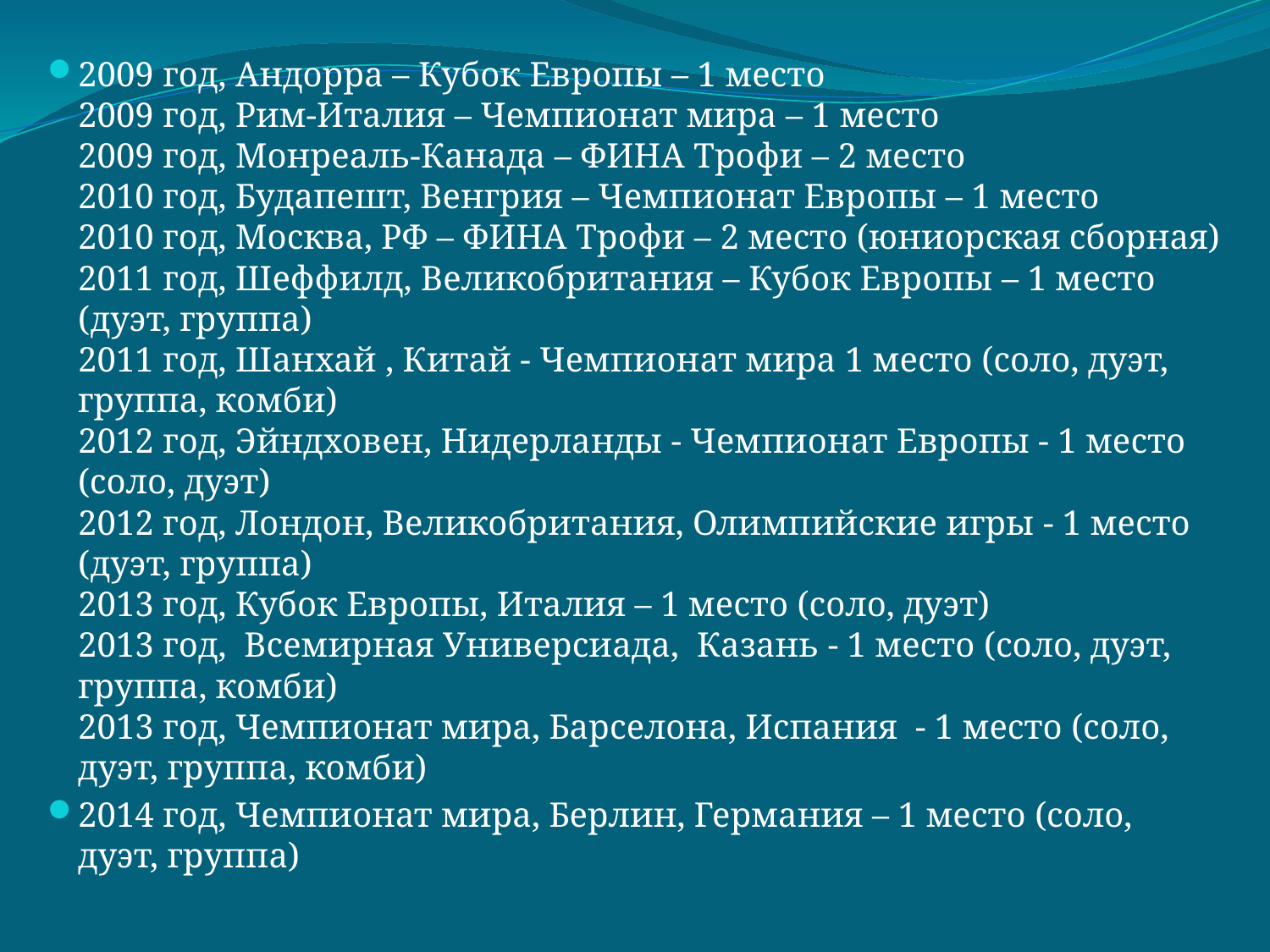

2009 год, Андорра – Кубок Европы – 1 место
2009 год, Рим-Италия – Чемпионат мира – 1 место
2009 год, Монреаль-Канада – ФИНА Трофи – 2 место
2010 год, Будапешт, Венгрия – Чемпионат Европы – 1 место
2010 год, Москва, РФ – ФИНА Трофи – 2 место (юниорская сборная)
2011 год, Шеффилд, Великобритания – Кубок Европы – 1 место (дуэт, группа)
2011 год, Шанхай , Китай - Чемпионат мира 1 место (соло, дуэт, группа, комби)
2012 год, Эйндховен, Нидерланды - Чемпионат Европы - 1 место (соло, дуэт)
2012 год, Лондон, Великобритания, Олимпийские игры - 1 место (дуэт, группа)
2013 год, Кубок Европы, Италия – 1 место (соло, дуэт)
2013 год,  Всемирная Универсиада,  Казань - 1 место (соло, дуэт, группа, комби)
2013 год, Чемпионат мира, Барселона, Испания  - 1 место (соло, дуэт, группа, комби)
2014 год, Чемпионат мира, Берлин, Германия – 1 место (соло, дуэт, группа)

#